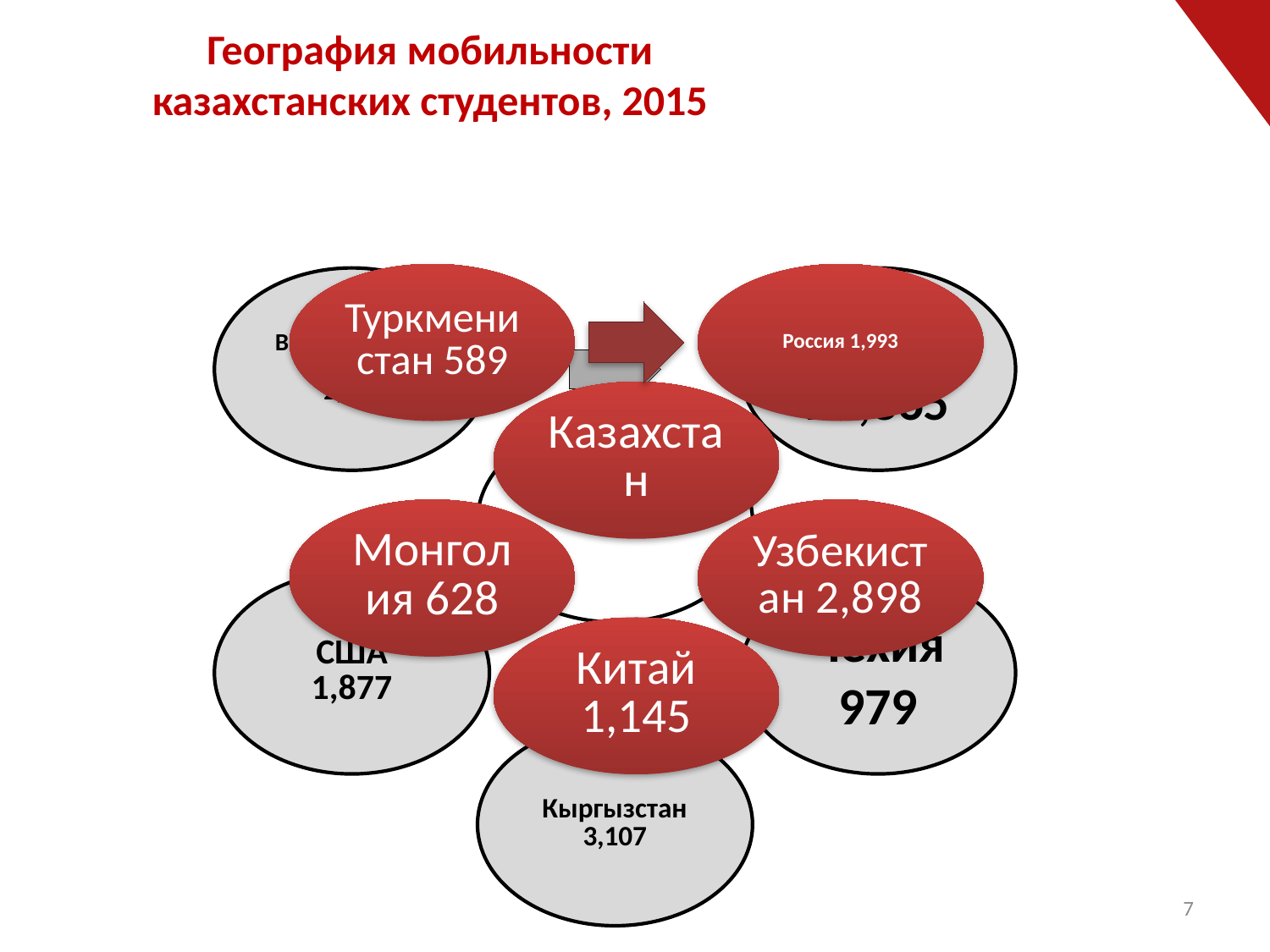

# География мобильности казахстанских студентов, 2015
Россия
29,865
Великобритания
2,014
Чехия
979
Кыргызстан
3,107
США
1,877
Казахстан
Узбекистан 2,898
Китай 1,145
Монголия 628
Туркменистан 589
Россия 1,993
7